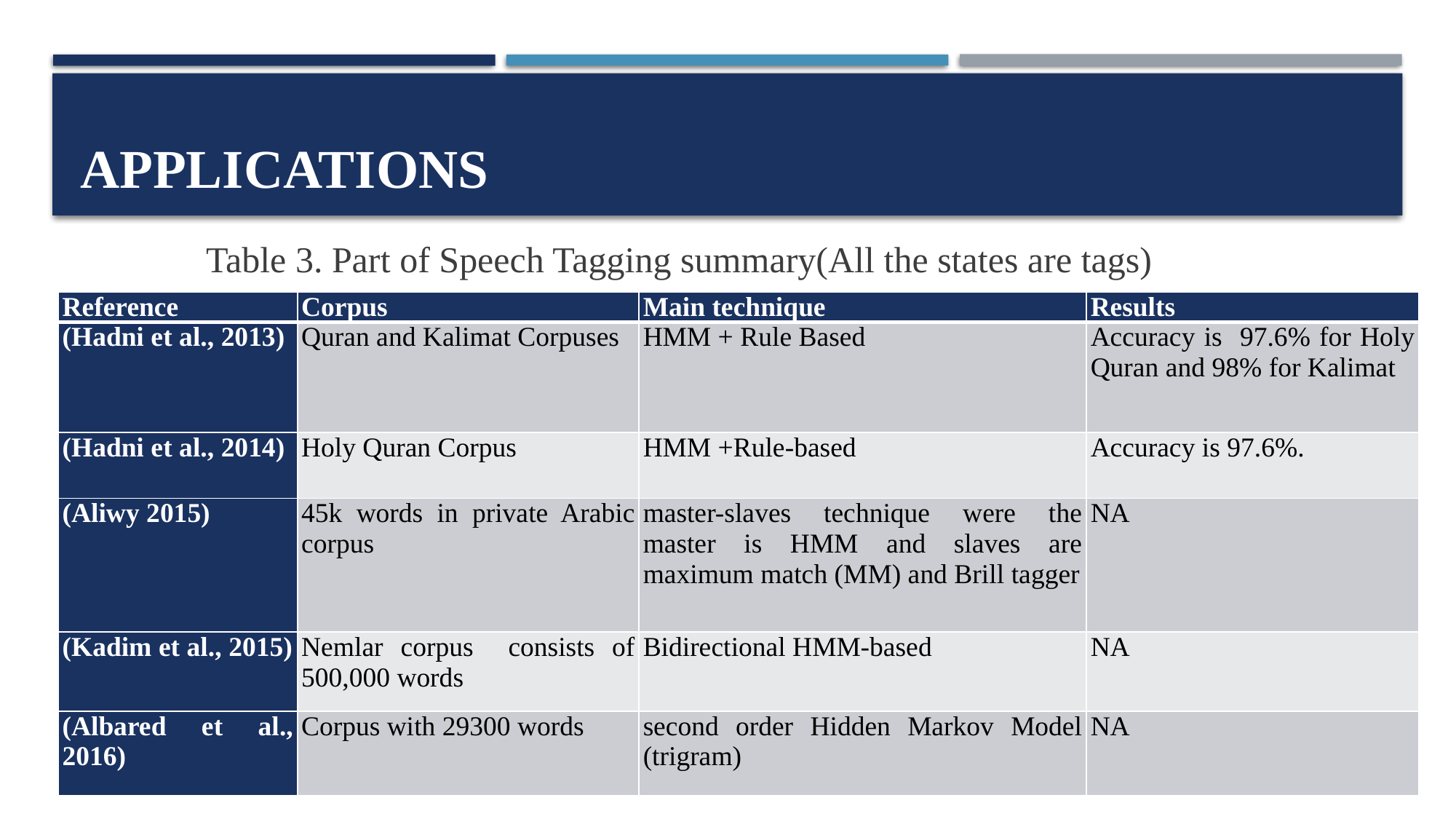

# Applications
Table 3. Part of Speech Tagging summary(All the states are tags)
| Reference | Corpus | Main technique | Results |
| --- | --- | --- | --- |
| (Hadni et al., 2013) | Quran and Kalimat Corpuses | HMM + Rule Based | Accuracy is 97.6% for Holy Quran and 98% for Kalimat |
| (Hadni et al., 2014) | Holy Quran Corpus | HMM +Rule-based | Accuracy is 97.6%. |
| (Aliwy 2015) | 45k words in private Arabic corpus | master-slaves technique were the master is HMM and slaves are maximum match (MM) and Brill tagger | NA |
| (Kadim et al., 2015) | Nemlar corpus consists of 500,000 words | Bidirectional HMM-based | NA |
| (Albared et al., 2016) | Corpus with 29300 words | second order Hidden Markov Model (trigram) | NA |
18